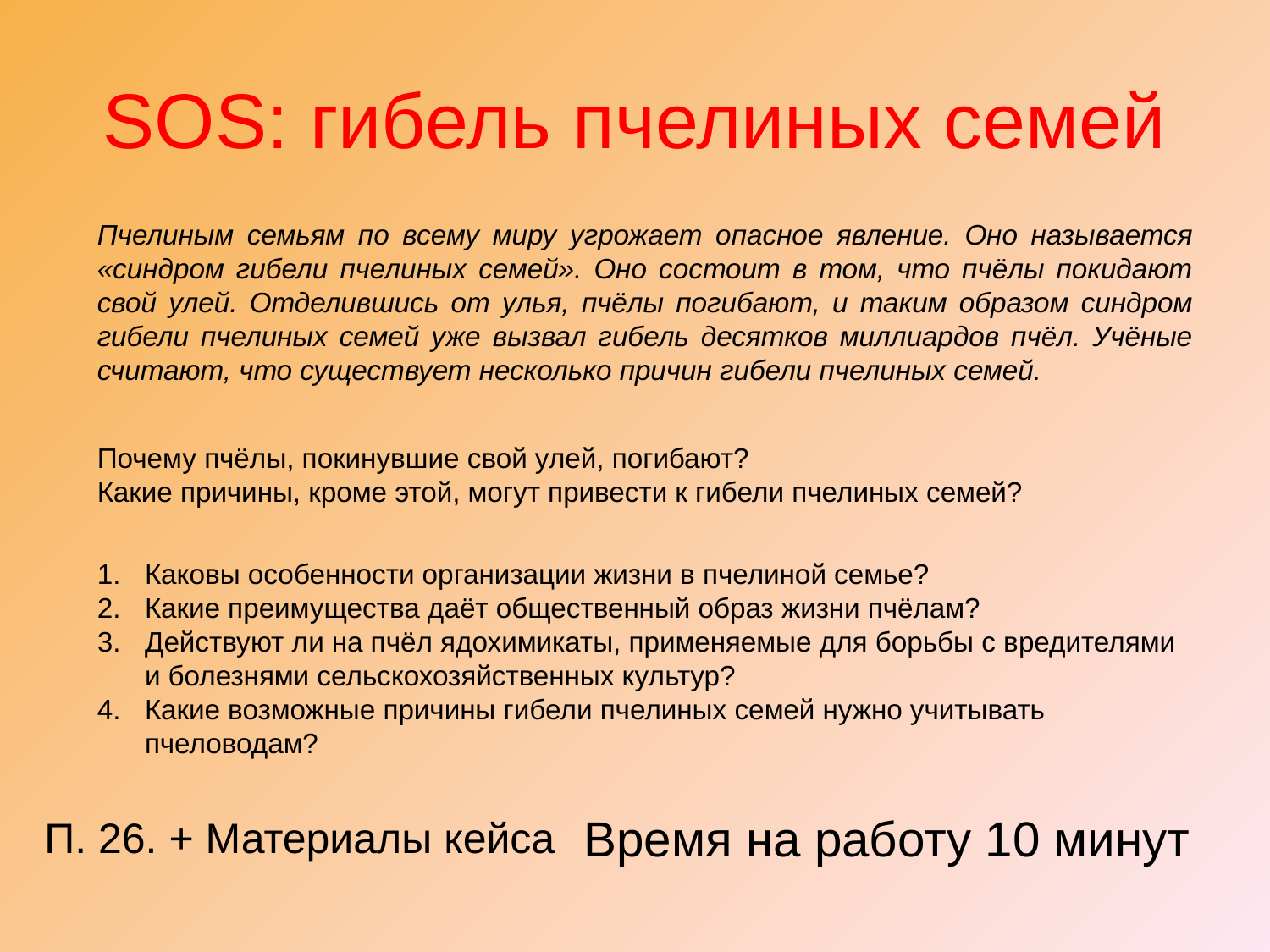

# SOS: гибель пчелиных семей
Пчелиным семьям по всему миру угрожает опасное явление. Оно называется «синдром гибели пчелиных семей». Оно состоит в том, что пчёлы покидают свой улей. Отделившись от улья, пчёлы погибают, и таким образом синдром гибели пчелиных семей уже вызвал гибель десятков миллиардов пчёл. Учёные считают, что существует несколько причин гибели пчелиных семей.

Почему пчёлы, покинувшие свой улей, погибают?
Какие причины, кроме этой, могут привести к гибели пчелиных семей?
Каковы особенности организации жизни в пчелиной семье?
Какие преимущества даёт общественный образ жизни пчёлам?
Действуют ли на пчёл ядохимикаты, применяемые для борьбы с вредителями и болезнями сельскохозяйственных культур?
Какие возможные причины гибели пчелиных семей нужно учитывать пчеловодам?

Время на работу 10 минут
П. 26. + Материалы кейса